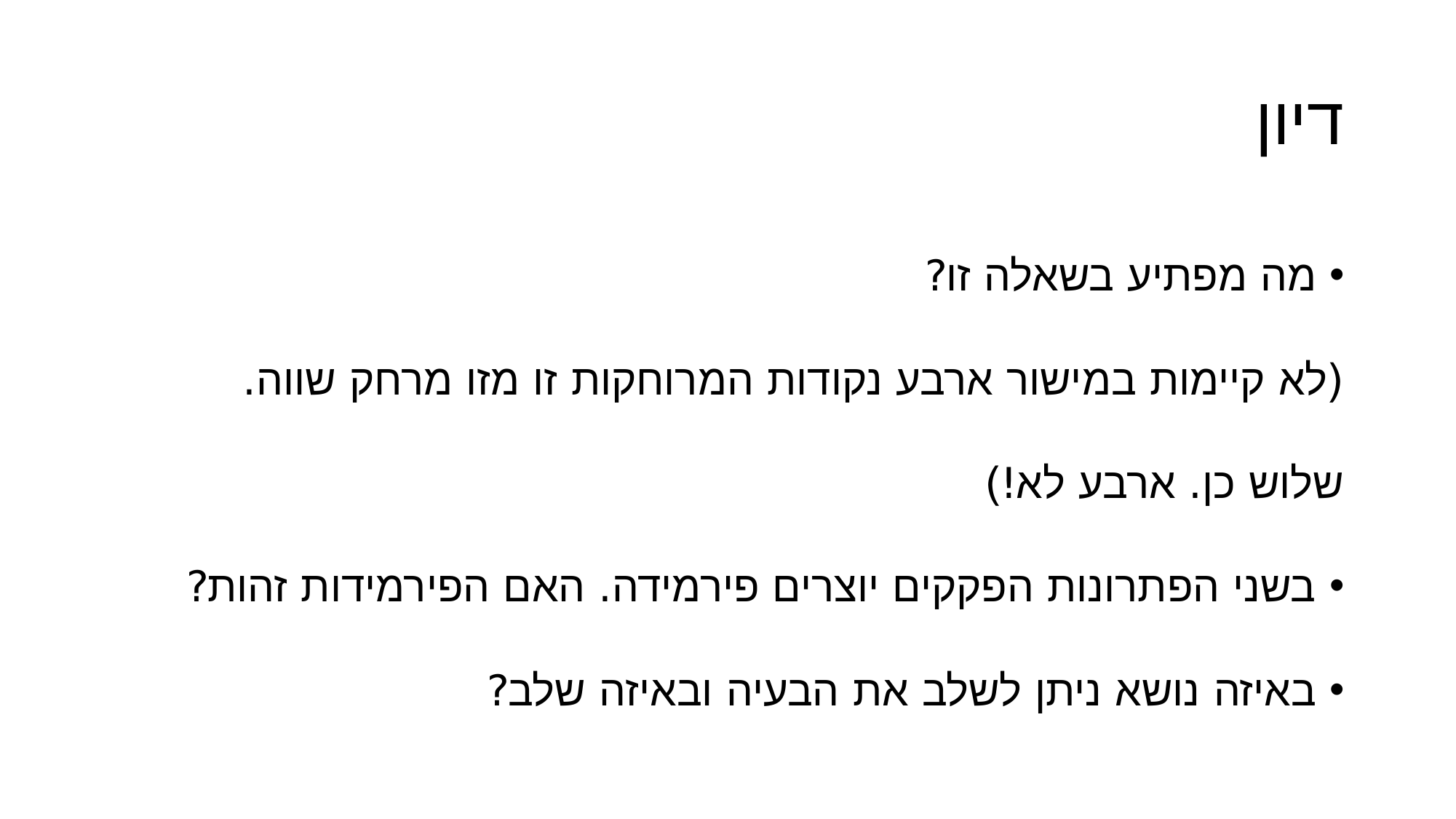

# דיון
מה מפתיע בשאלה זו?
(לא קיימות במישור ארבע נקודות המרוחקות זו מזו מרחק שווה.
שלוש כן. ארבע לא!)
בשני הפתרונות הפקקים יוצרים פירמידה. האם הפירמידות זהות?
באיזה נושא ניתן לשלב את הבעיה ובאיזה שלב?